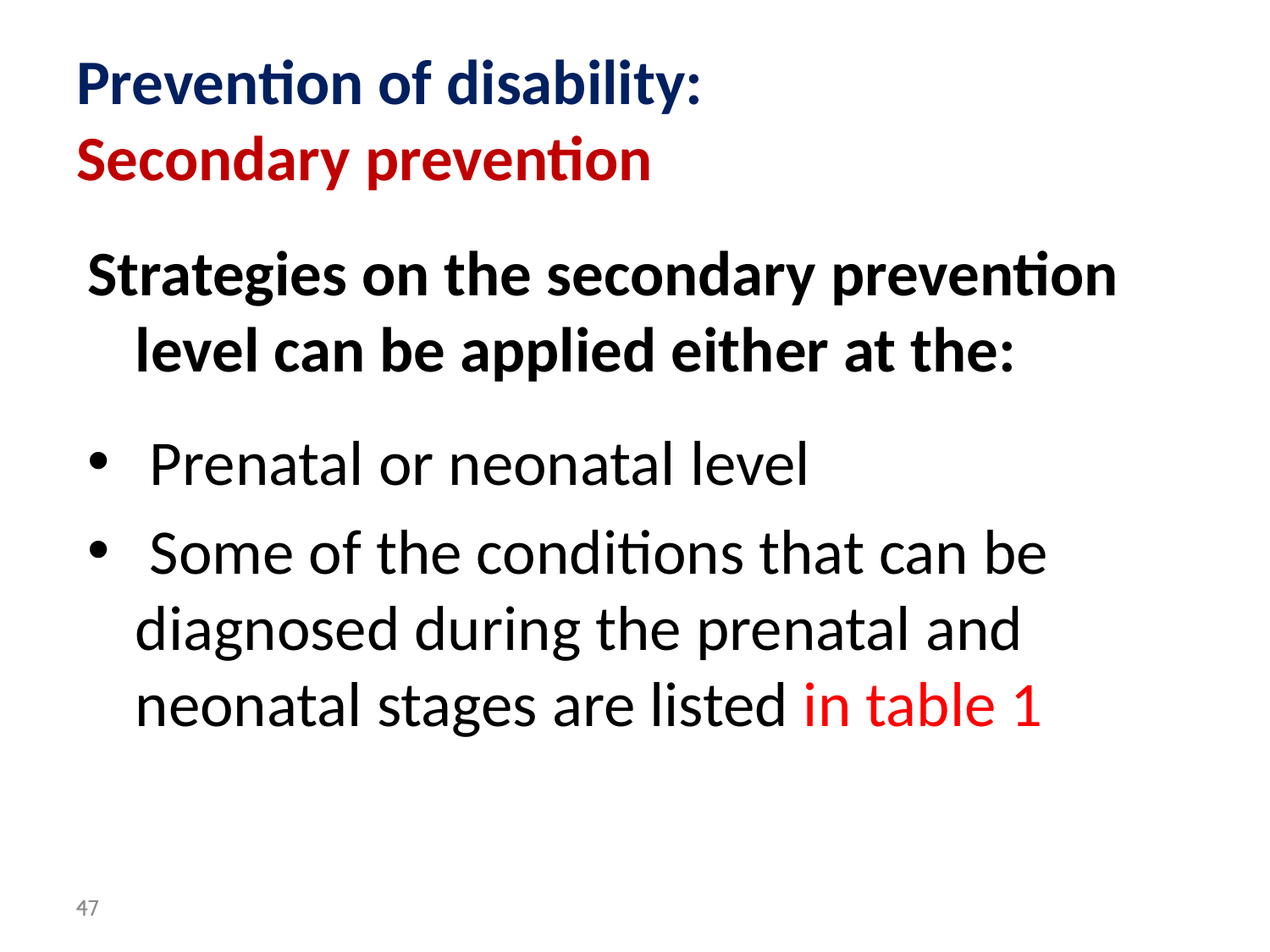

# Prevention of disability: Secondary prevention
Strategies on the secondary prevention level can be applied either at the:

 Prenatal or neonatal level
 Some of the conditions that can be diagnosed during the prenatal and neonatal stages are listed in table 1

47